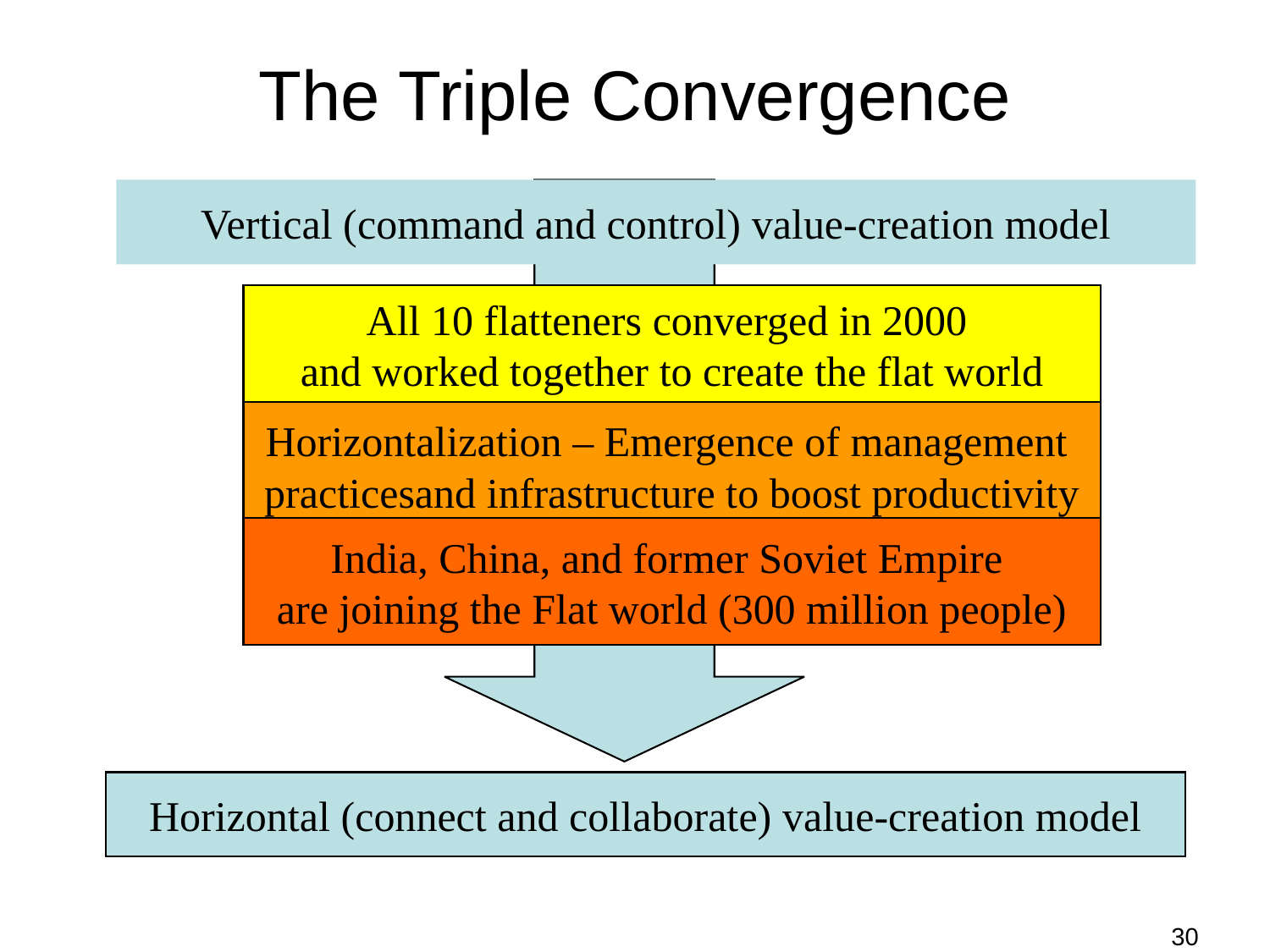

# The Triple Convergence
Vertical (command and control) value-creation model

All 10 flatteners converged in 2000
and worked together to create the flat world
Horizontalization – Emergence of management
practicesand infrastructure to boost productivity
India, China, and former Soviet Empire
are joining the Flat world (300 million people)
Horizontal (connect and collaborate) value-creation model
30